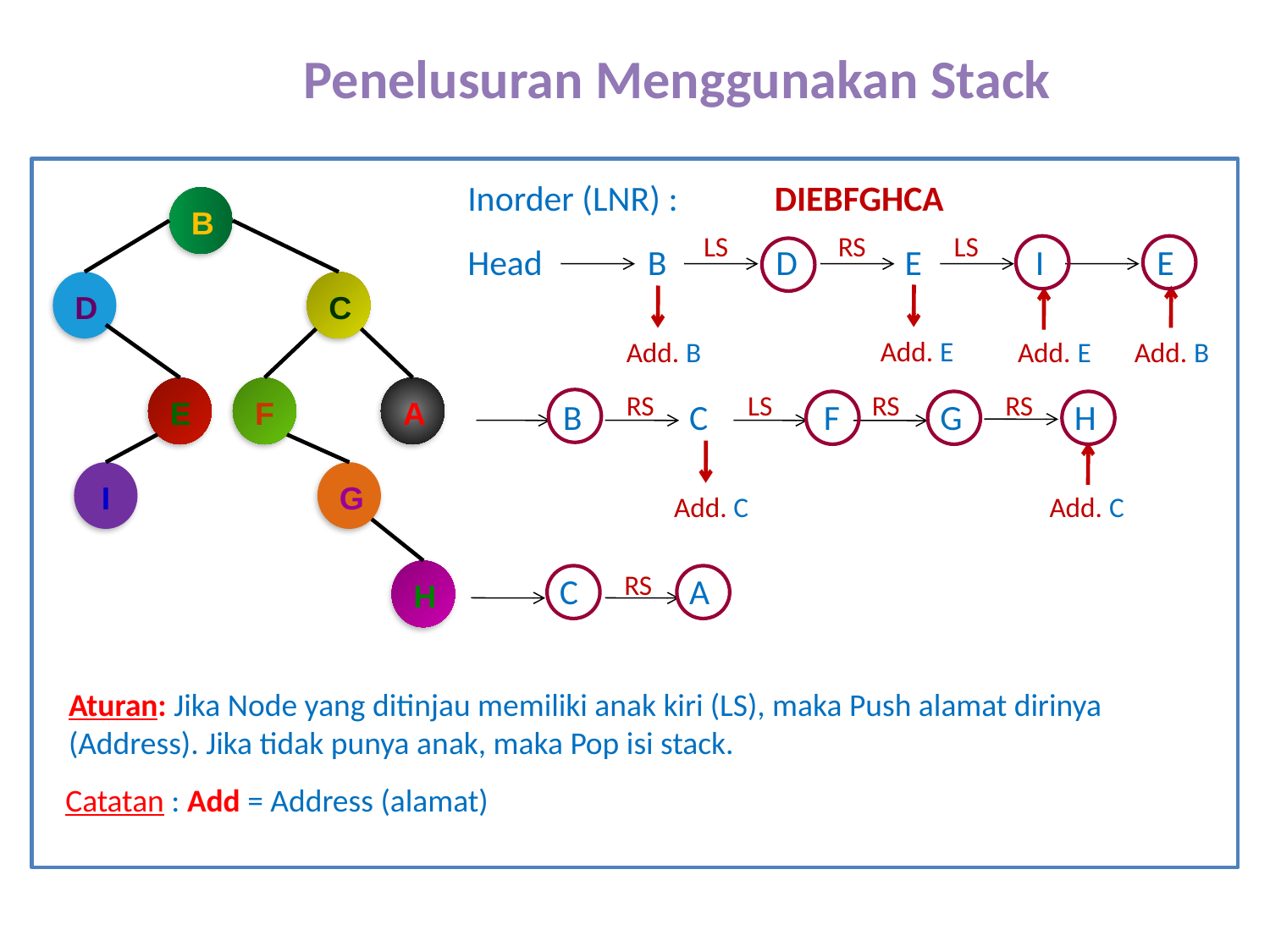

# Penelusuran Menggunakan Stack

Inorder (LNR) :
DIEBFGHCA
B
LS
RS
LS
Head
B
D
E
I
E

D
C
Add. E
Add. B
Add. E
Add. B
E
F
A
RS
LS
RS
RS
B
C
F
G
H

I
G
Add. C
Add. C
H
RS
C
A

Aturan: Jika Node yang ditinjau memiliki anak kiri (LS), maka Push alamat dirinya (Address). Jika tidak punya anak, maka Pop isi stack.
Catatan : Add = Address (alamat)